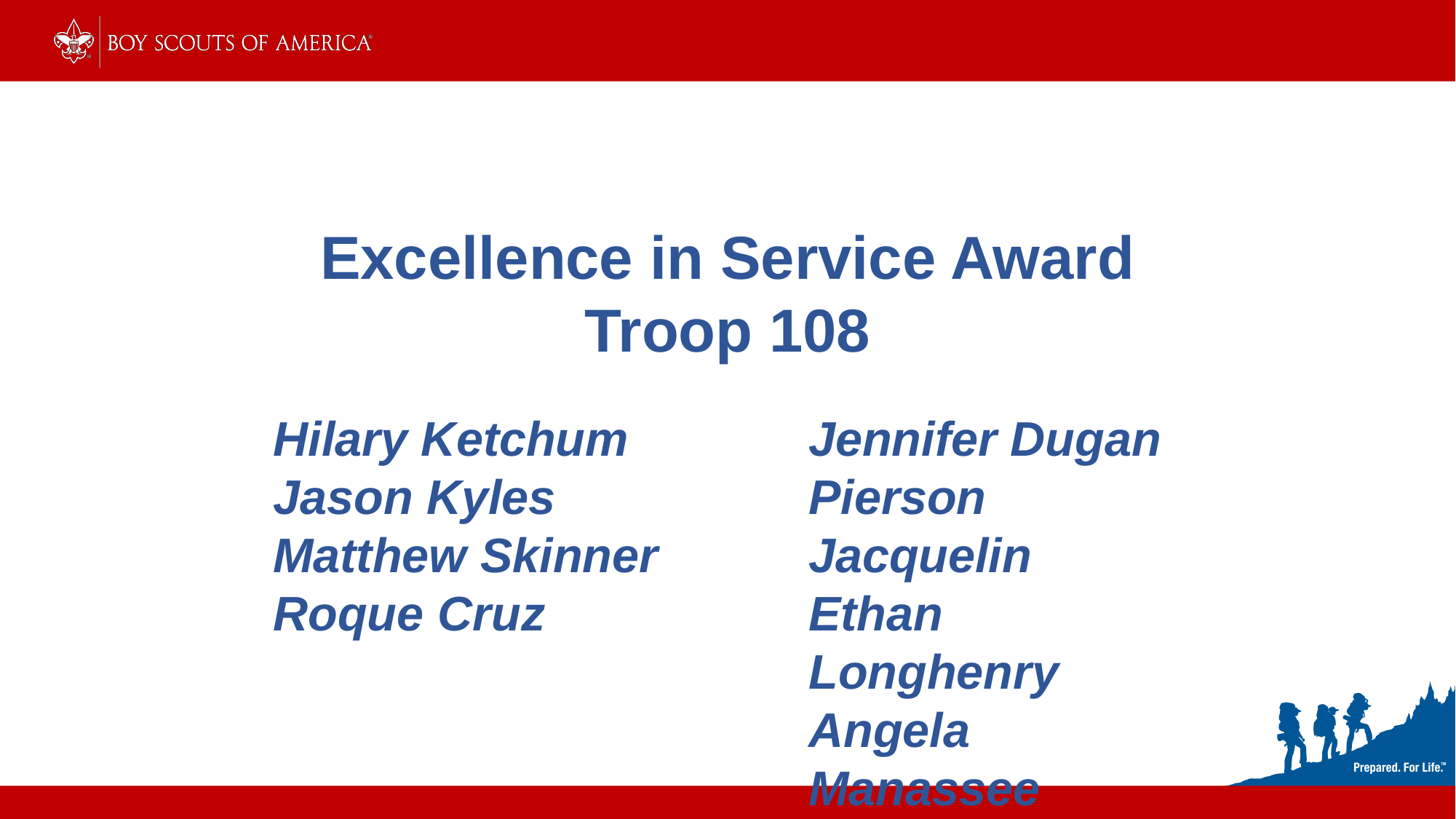

Excellence in Service Award
Troop 108
Hilary Ketchum
Jason Kyles
Matthew Skinner
Roque Cruz
Jennifer Dugan
Pierson Jacquelin
Ethan Longhenry
Angela Manassee
Jerry Wiener